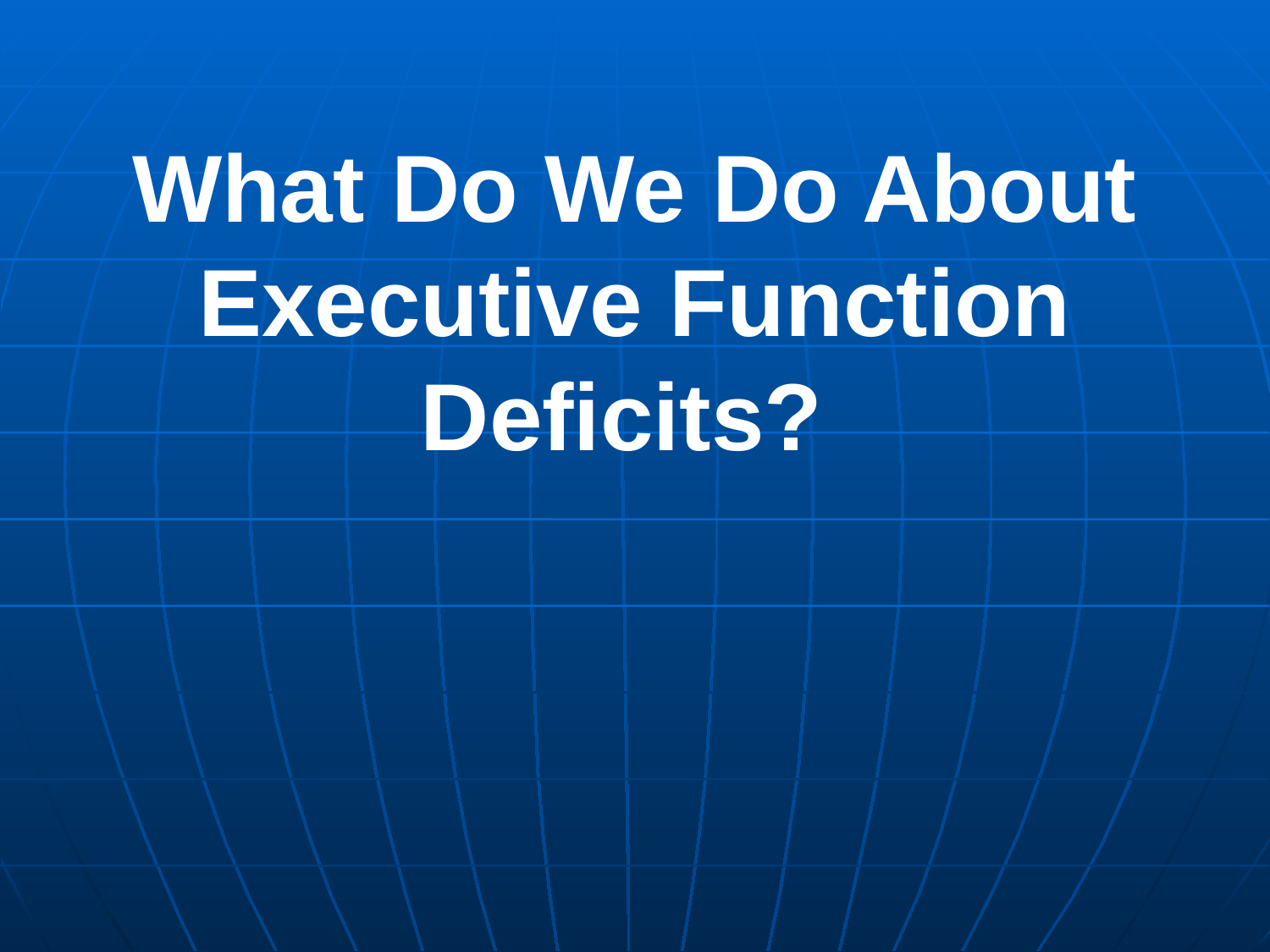

# What Do We Do About Executive Function Deficits?